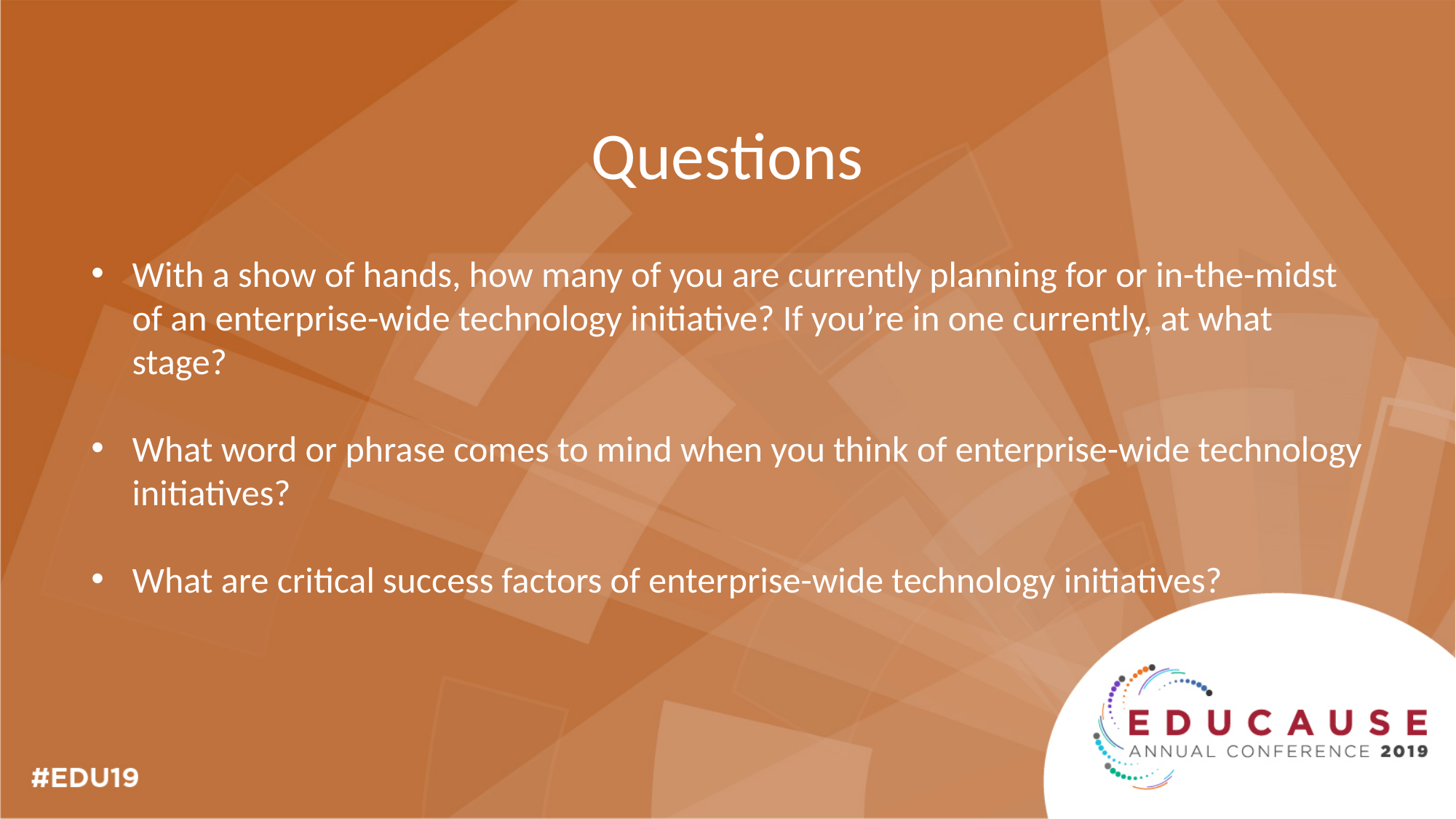

Questions

With a show of hands, how many of you are currently planning for or in-the-midst of an enterprise-wide technology initiative? If you’re in one currently, at what stage?

What word or phrase comes to mind when you think of enterprise-wide technology initiatives?

What are critical success factors of enterprise-wide technology initiatives?